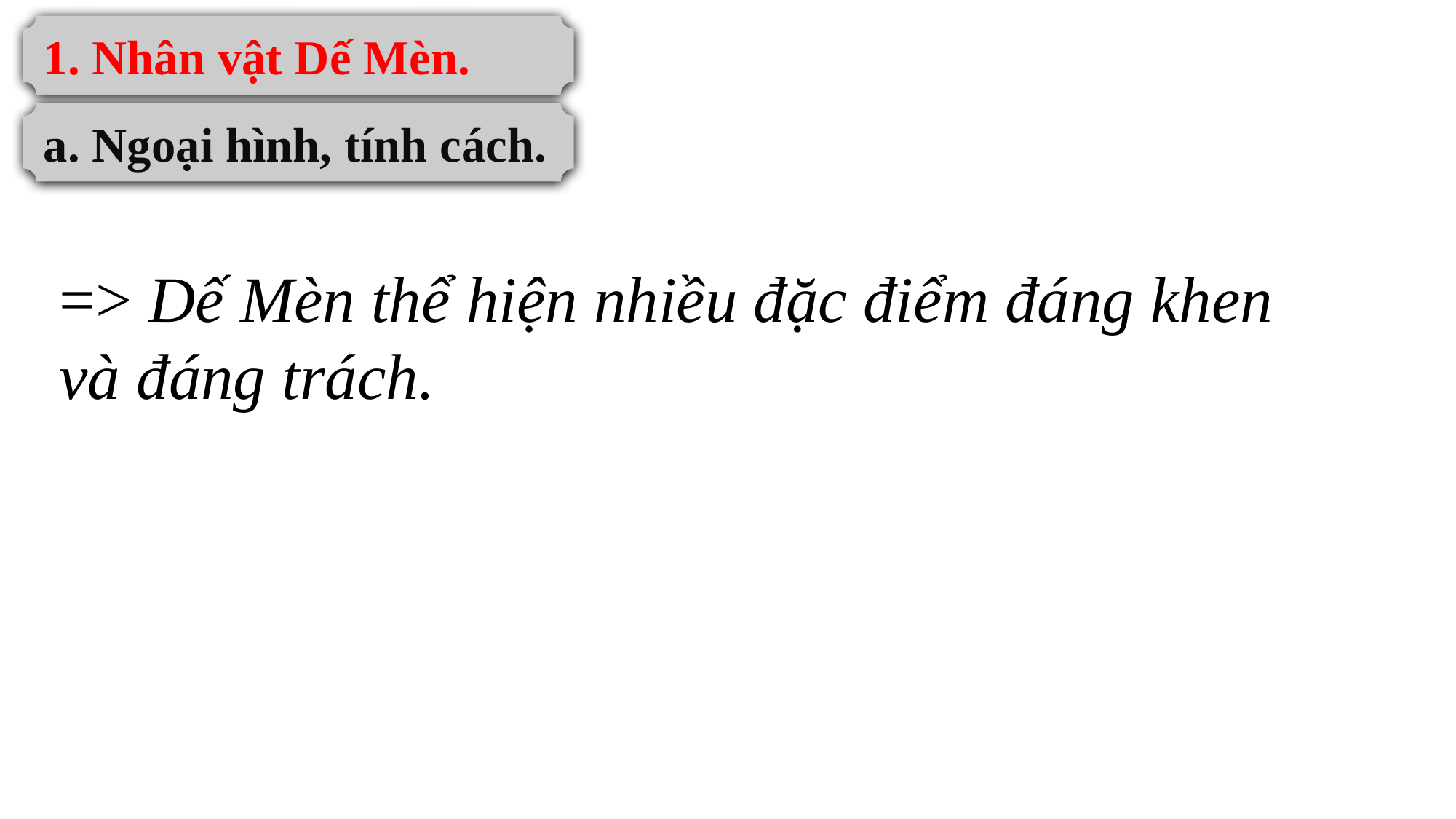

1. Nhân vật Dế Mèn.
a. Ngoại hình, tính cách.
=> Dế Mèn thể hiện nhiều đặc điểm đáng khen và đáng trách.